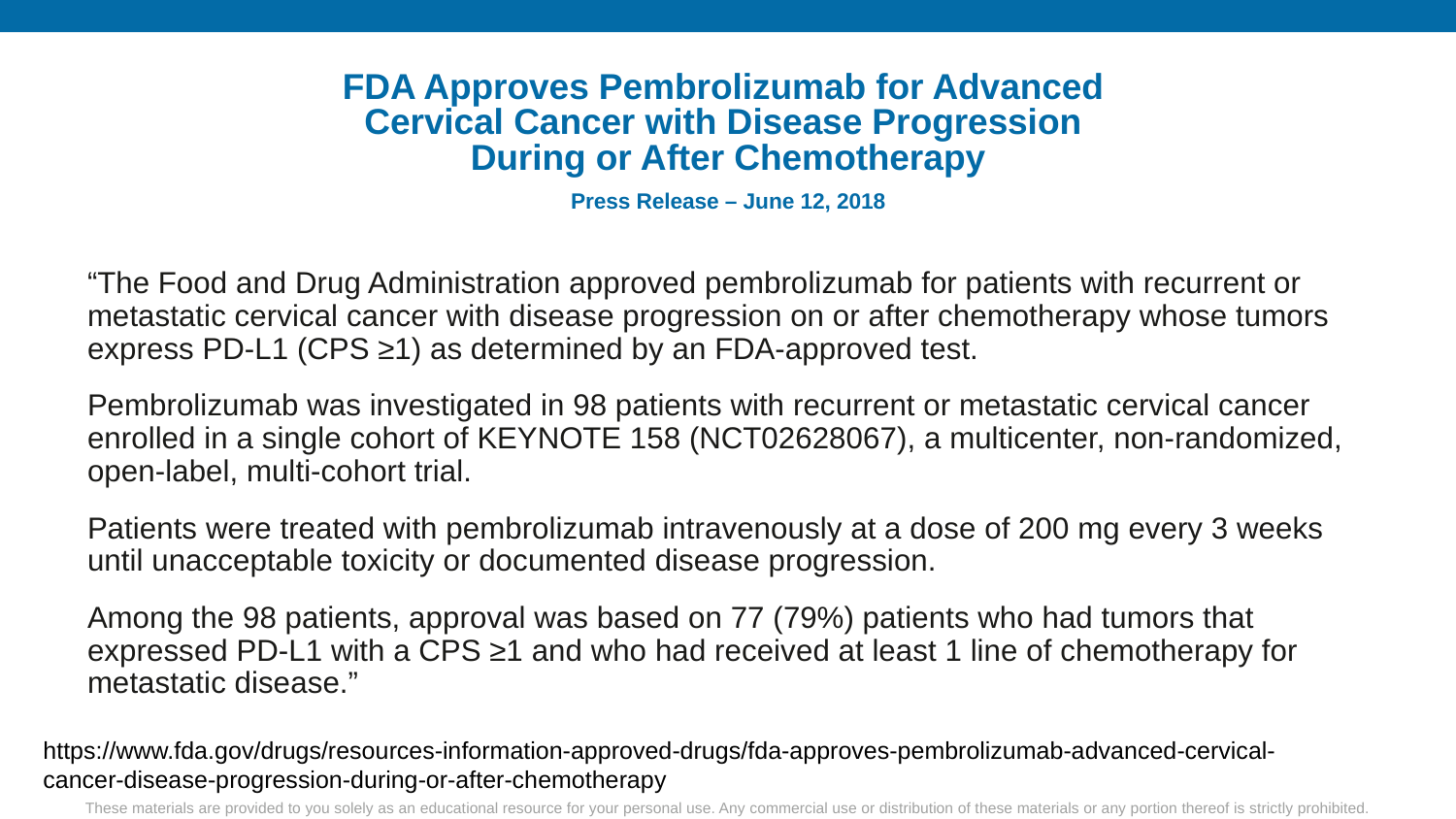

# FDA Approves Pembrolizumab for Advanced Cervical Cancer with Disease Progression During or After Chemotherapy Press Release – June 12, 2018
“The Food and Drug Administration approved pembrolizumab for patients with recurrent or metastatic cervical cancer with disease progression on or after chemotherapy whose tumors express PD-L1 (CPS ≥1) as determined by an FDA-approved test.
Pembrolizumab was investigated in 98 patients with recurrent or metastatic cervical cancer enrolled in a single cohort of KEYNOTE 158 (NCT02628067), a multicenter, non-randomized, open-label, multi-cohort trial.
Patients were treated with pembrolizumab intravenously at a dose of 200 mg every 3 weeks until unacceptable toxicity or documented disease progression.
Among the 98 patients, approval was based on 77 (79%) patients who had tumors that expressed PD-L1 with a CPS ≥1 and who had received at least 1 line of chemotherapy for metastatic disease.”
https://www.fda.gov/drugs/resources-information-approved-drugs/fda-approves-pembrolizumab-advanced-cervical-cancer-disease-progression-during-or-after-chemotherapy